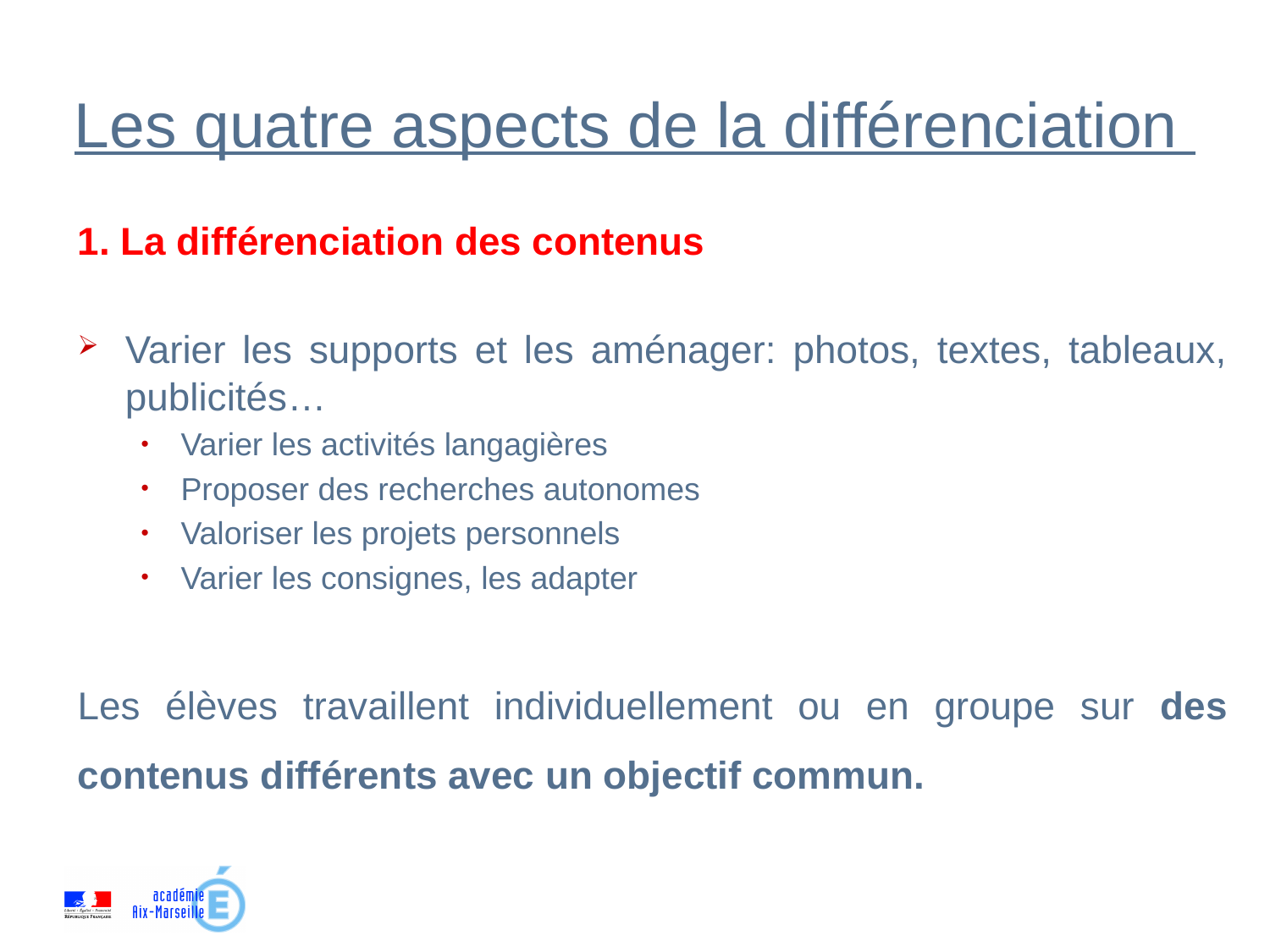

# Les quatre aspects de la différenciation

1. La différenciation des contenus

Varier les supports et les aménager: photos, textes, tableaux, publicités…
Varier les activités langagières
Proposer des recherches autonomes
Valoriser les projets personnels
Varier les consignes, les adapter

Les élèves travaillent individuellement ou en groupe sur des contenus différents avec un objectif commun.